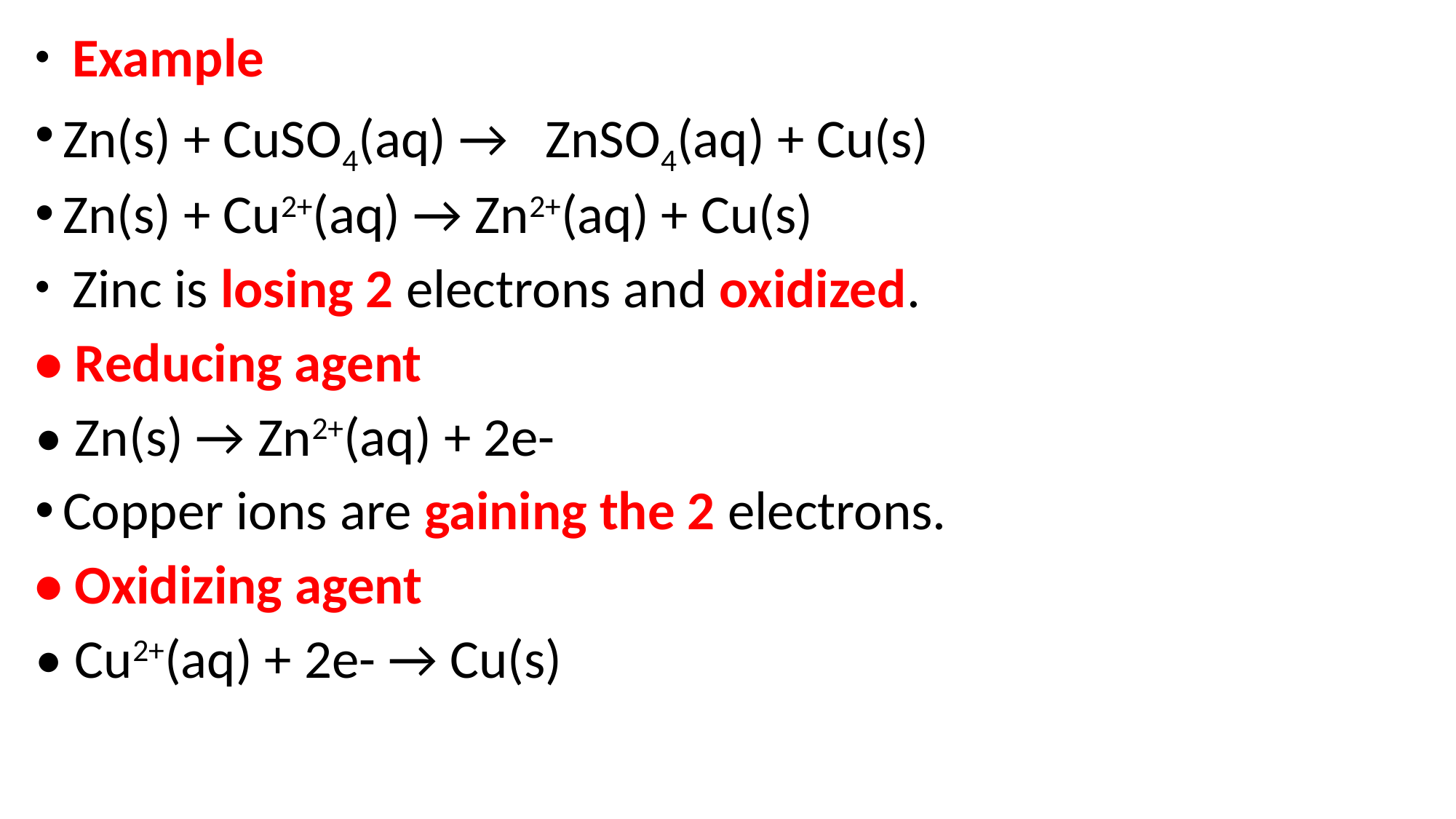

Example
Zn(s) + CuSO4(aq) →   ZnSO4(aq) + Cu(s)
Zn(s) + Cu2+(aq) → Zn2+(aq) + Cu(s)
 Zinc is losing 2 electrons and oxidized.
• Reducing agent
• Zn(s) → Zn2+(aq) + 2e-
Copper ions are gaining the 2 electrons.
• Oxidizing agent
• Cu2+(aq) + 2e- → Cu(s)‏